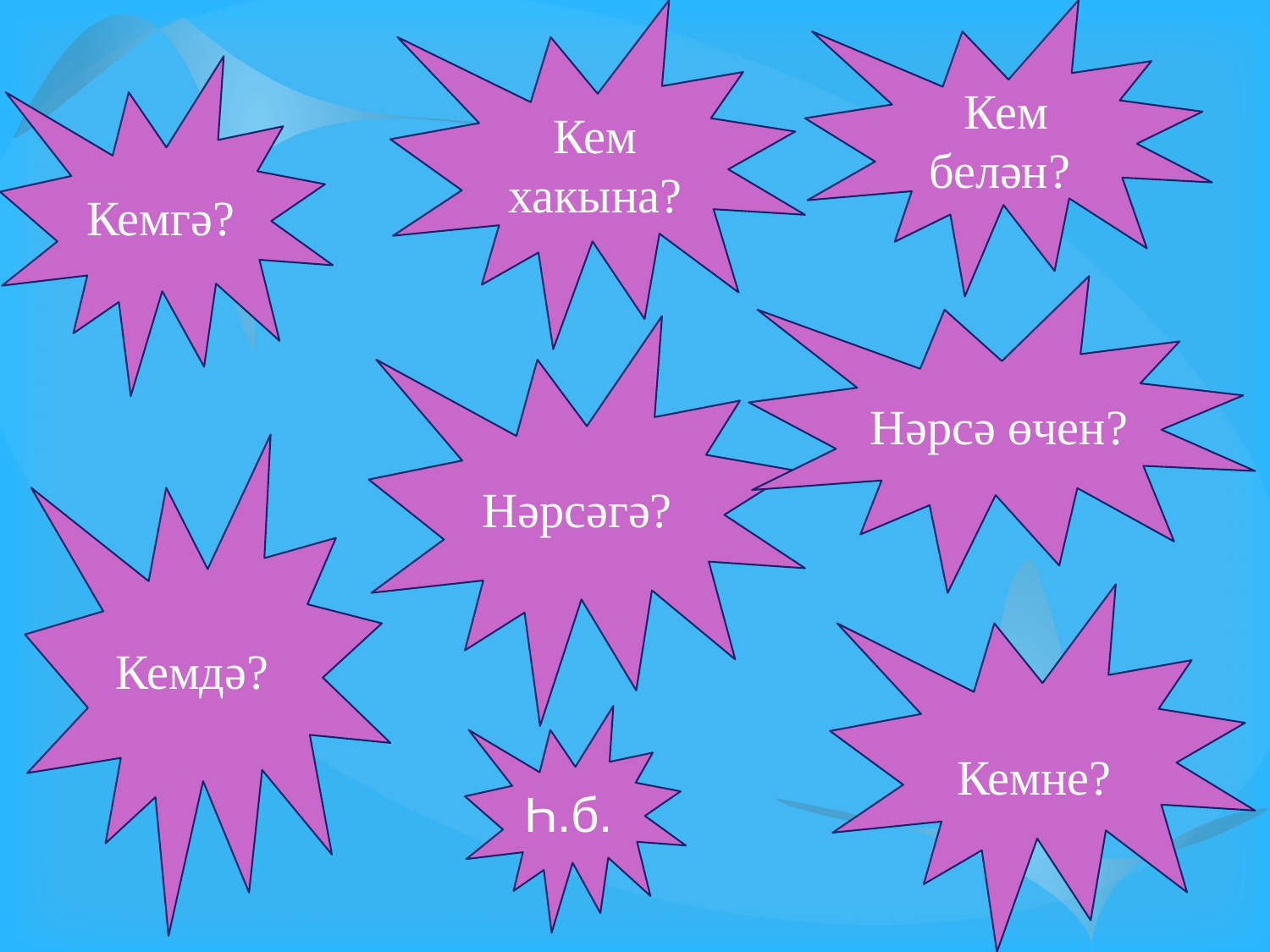

Кем белән?
Кем хакына?
Кемгә?
Нәрсә өчен?
Нәрсәгә?
Кемдә?
                 Кемне?
Һ.б.